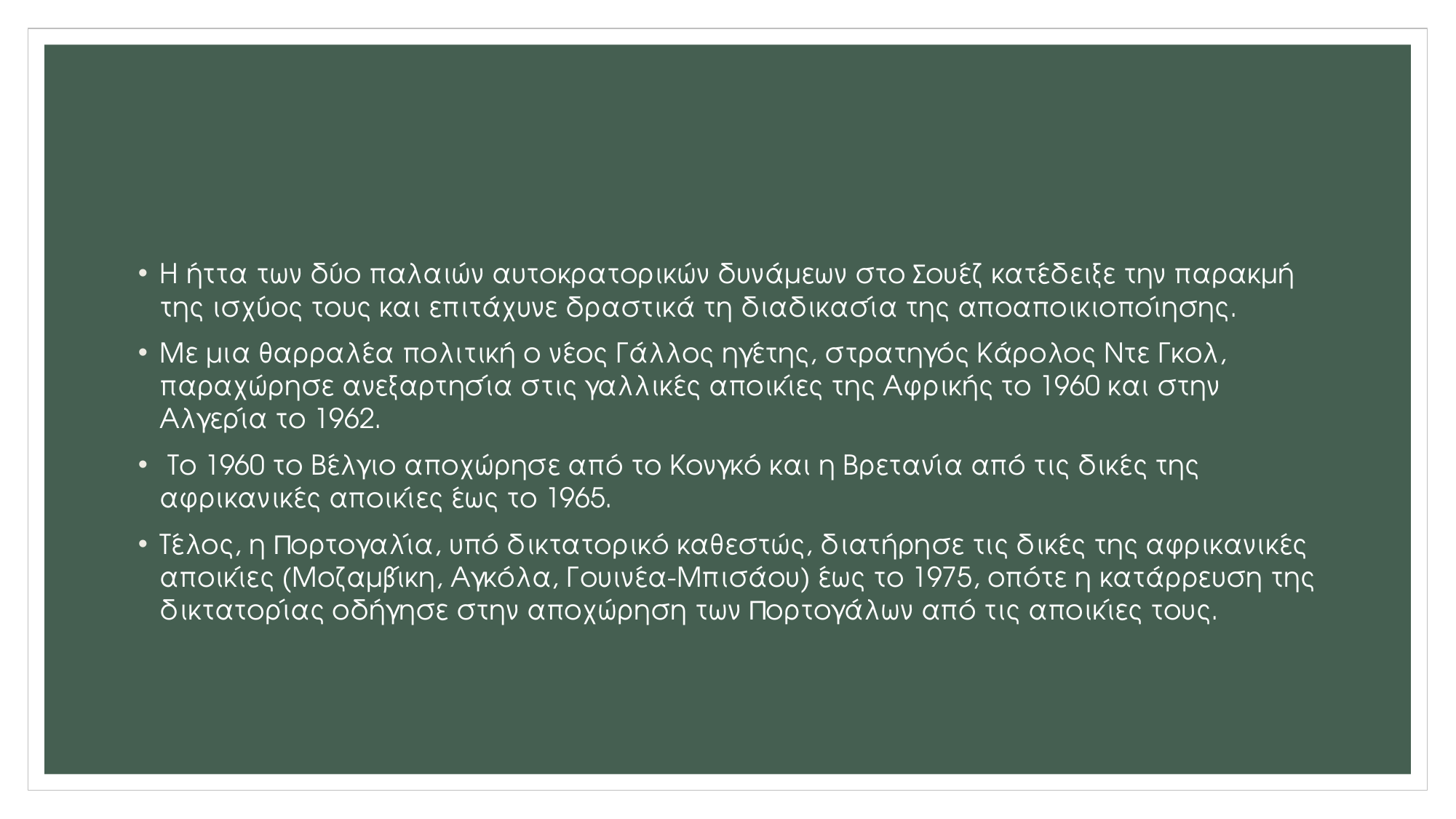

#
Η ήττα των δύο παλαιών αυτοκρατορικών δυνάμεων στο Σουέζ κατέδειξε την παρακμή της ισχύος τους και επιτάχυνε δραστικά τη διαδικασία της αποαποικιοποίησης.
Με μια θαρραλέα πολιτική ο νέος Γάλλος ηγέτης, στρατηγός Κάρολος Ντε Γκολ, παραχώρησε ανεξαρτησία στις γαλλικές αποικίες της Αφρικής το 1960 και στην Αλγερία το 1962.
 Το 1960 το Βέλγιο αποχώρησε από το Κονγκό και η Βρετανία από τις δικές της αφρικανικές αποικίες έως το 1965.
Τέλος, η Πορτογαλία, υπό δικτατορικό καθεστώς, διατήρησε τις δικές της αφρικανικές αποικίες (Μοζαμβίκη, Αγκόλα, Γουινέα-Μπισάου) έως το 1975, οπότε η κατάρρευση της δικτατορίας οδήγησε στην αποχώρηση των Πορτογάλων από τις αποικίες τους.